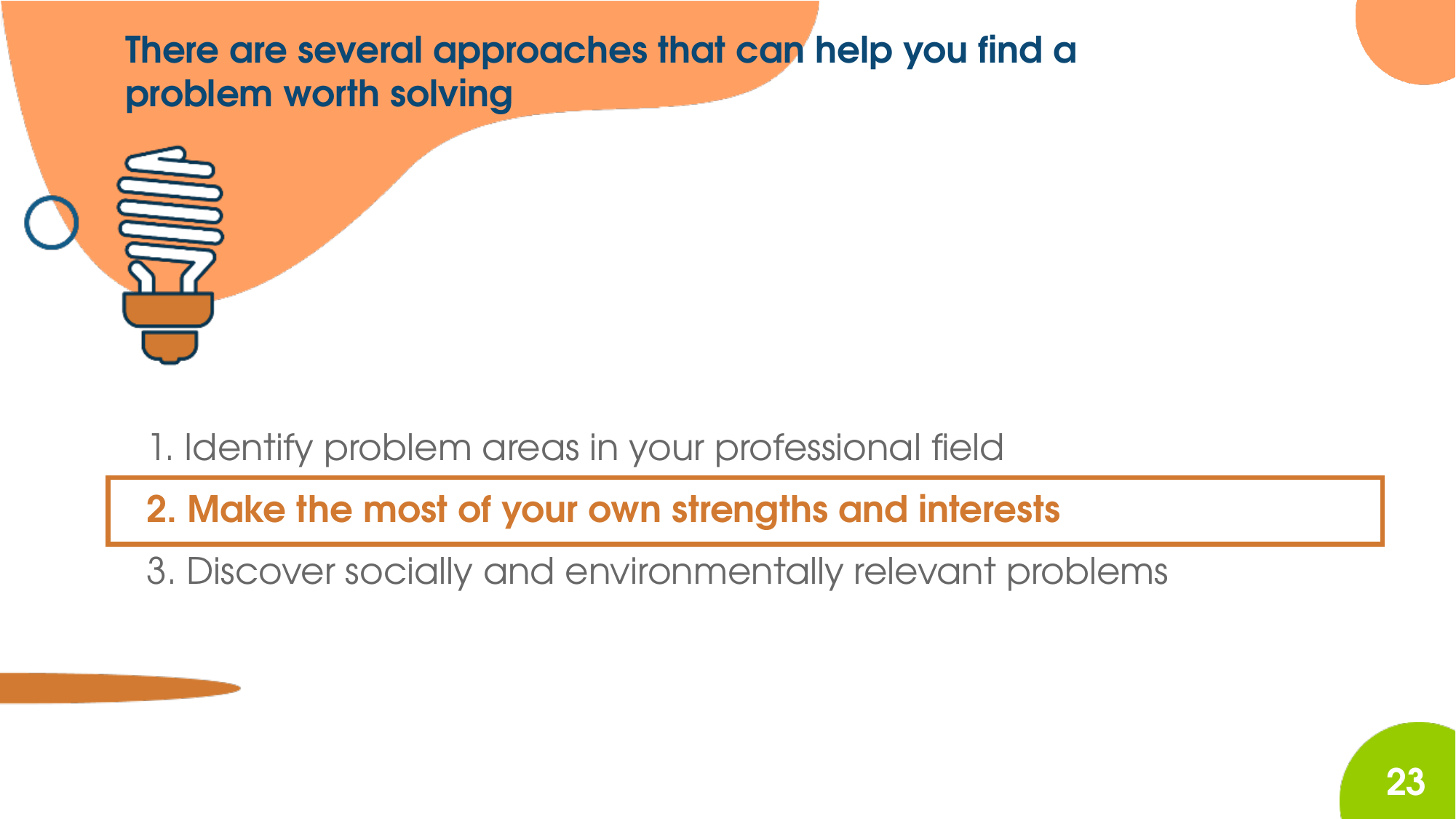

There are several approaches that can help you find a problem worth solving
1. Identify problem areas in your professional field
2. Make the most of your own strengths and interests
3. Discover socially and environmentally relevant problems

23